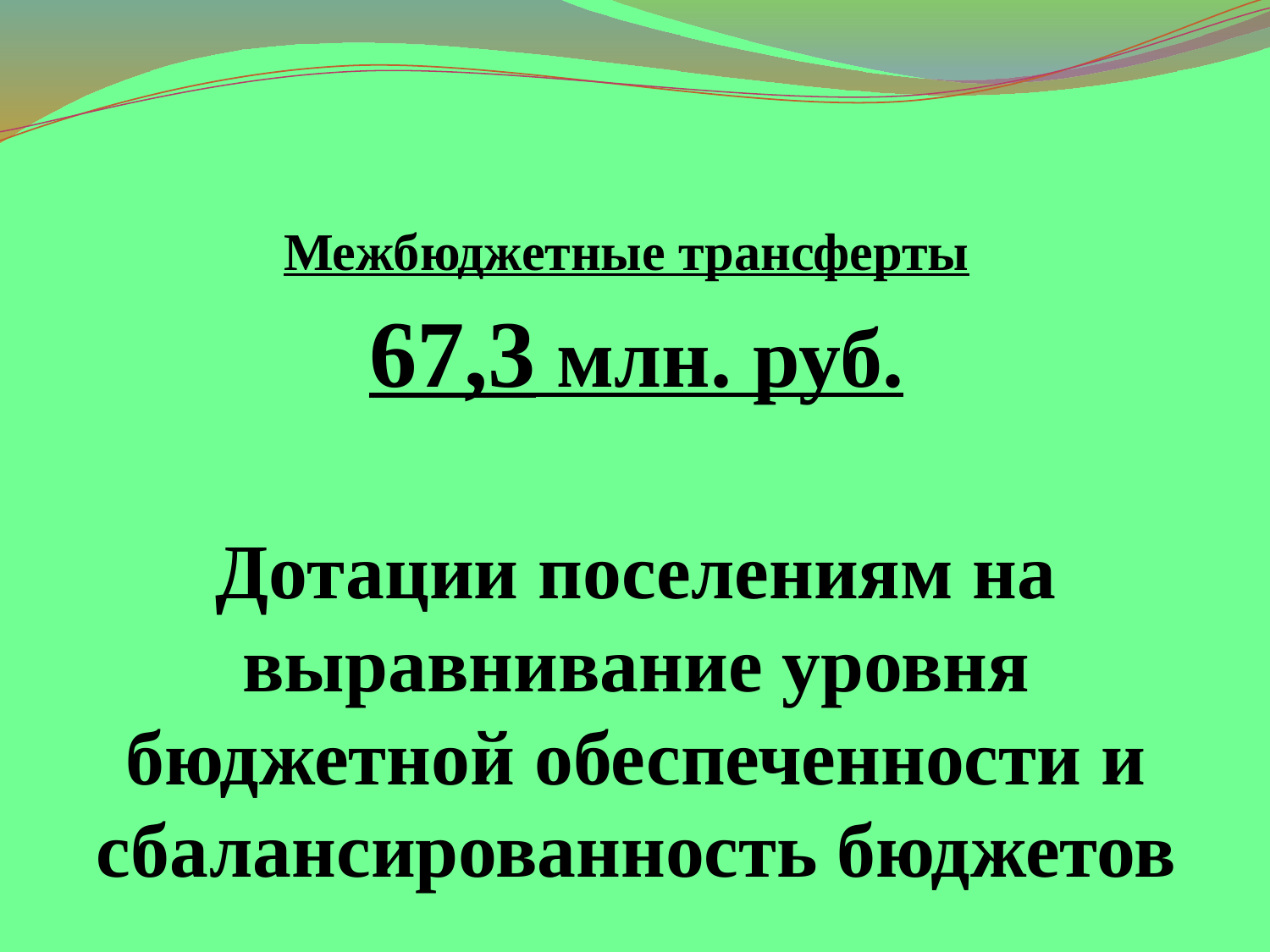

# Межбюджетные трансферты
67,3 млн. руб.

Дотации поселениям на выравнивание уровня бюджетной обеспеченности и сбалансированность бюджетов